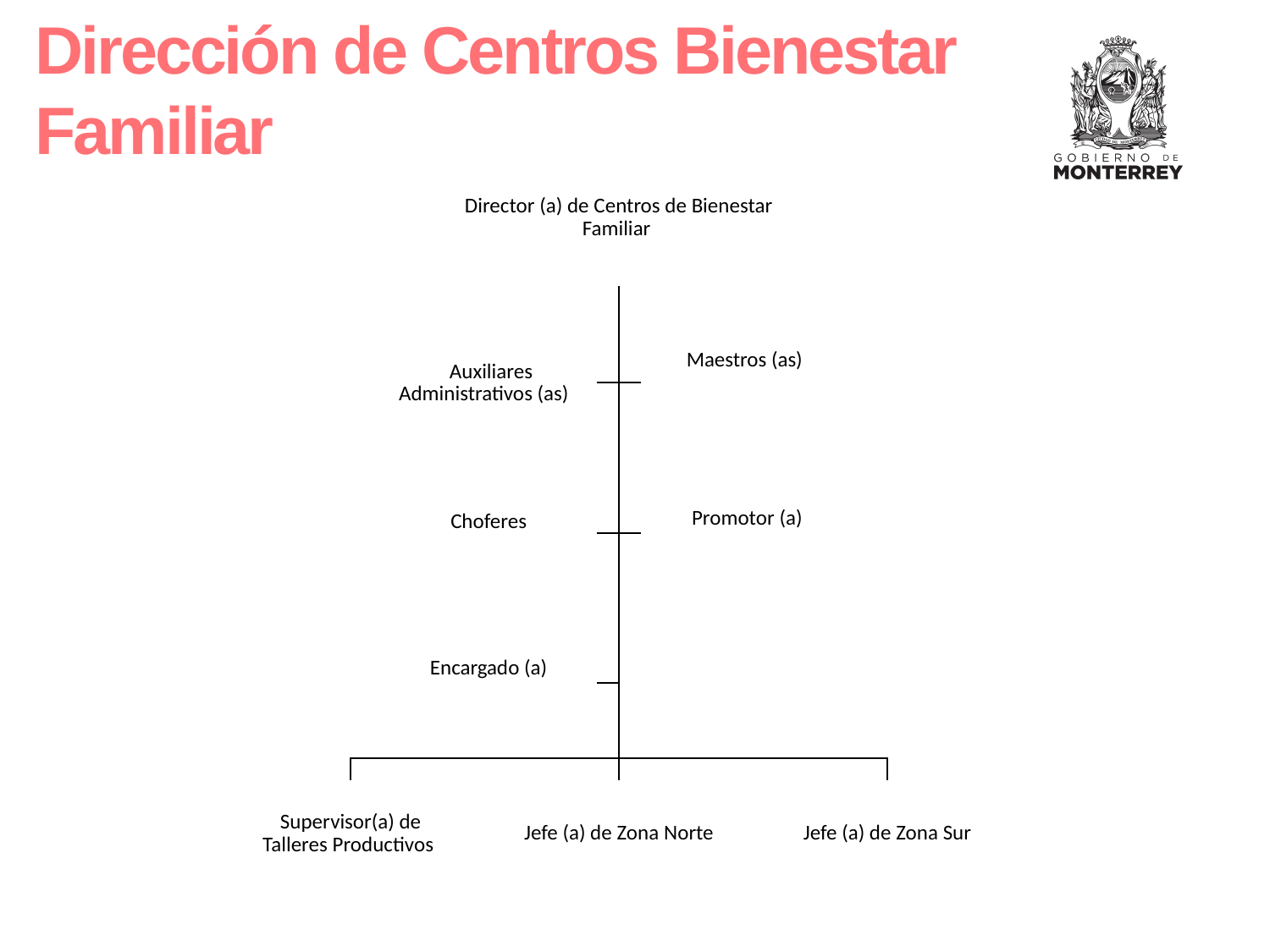

Dirección de Centros Bienestar Familiar
Director (a) de Centros de Bienestar Familiar

Supervisor(a) de Talleres Productivos
Jefe (a) de Zona Norte
Jefe (a) de Zona Sur
Auxiliares Administrativos (as)
Maestros (as)

Choferes

Promotor (a)

Encargado (a)